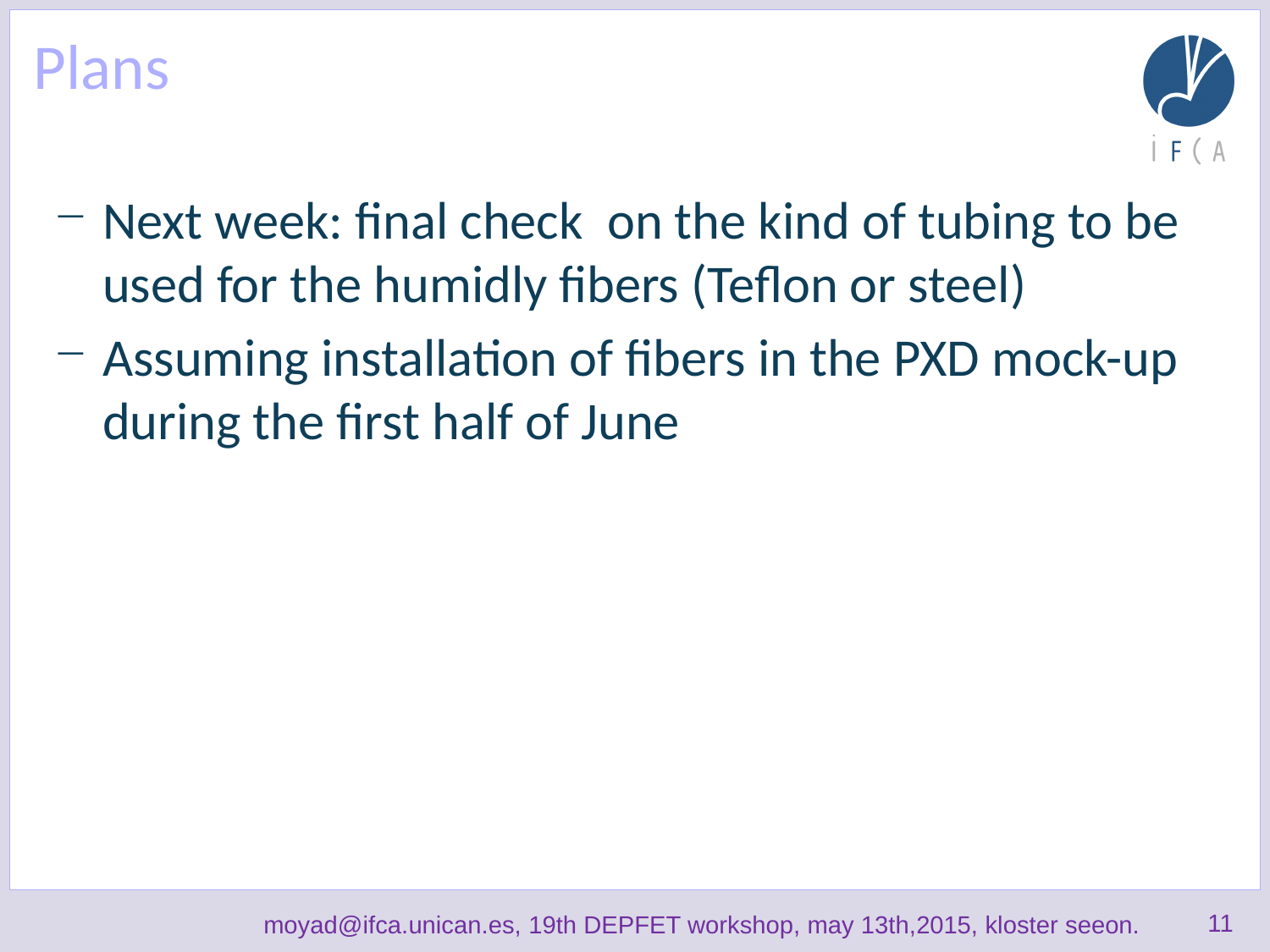

# Plans
Next week: final check  on the kind of tubing to be used for the humidly fibers (Teflon or steel)
Assuming installation of fibers in the PXD mock-up during the first half of June

11
moyad@ifca.unican.es, 19th DEPFET workshop, may 13th,2015, kloster seeon.